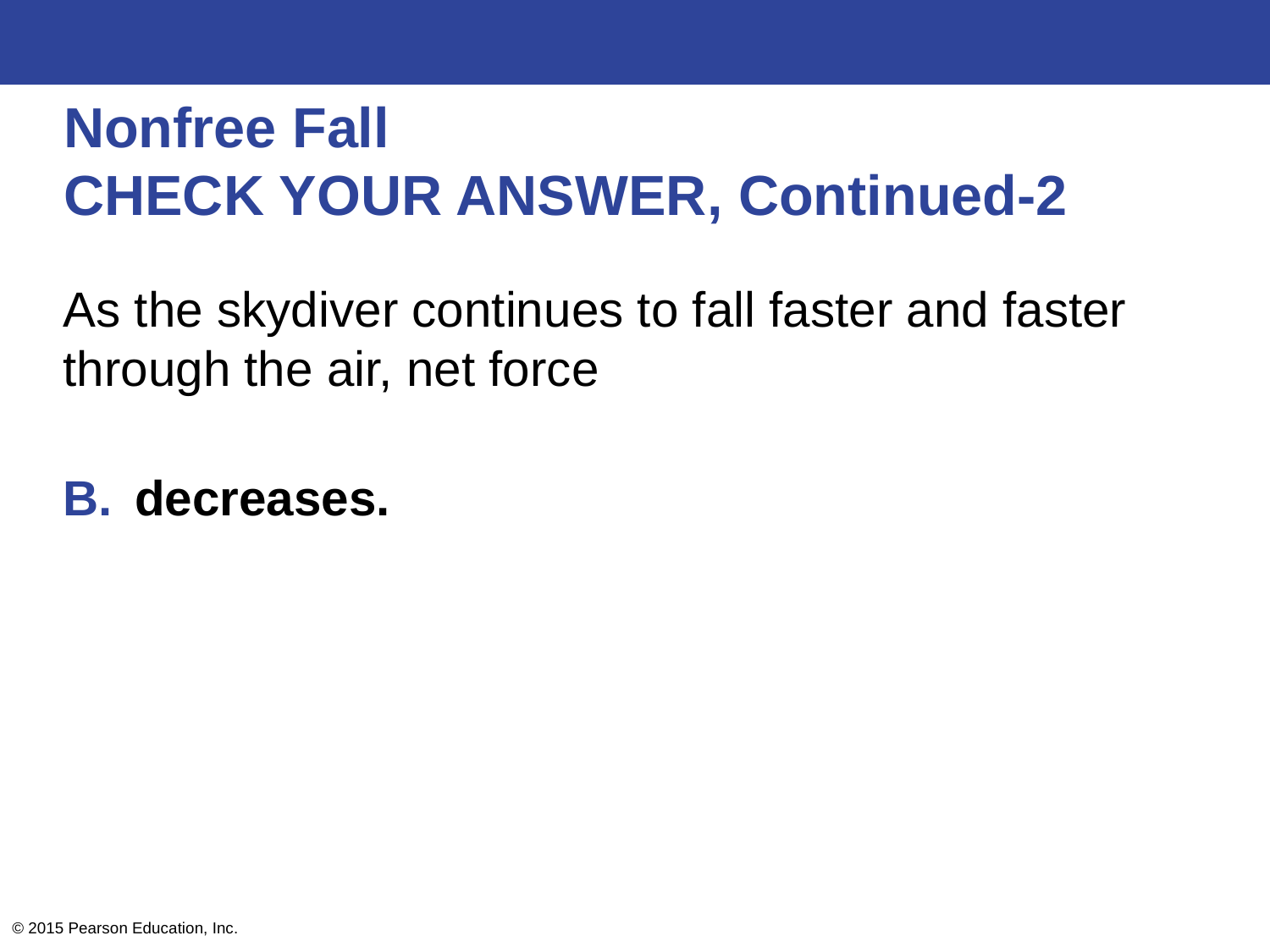

# Nonfree Fall CHECK YOUR ANSWER, Continued-2
As the skydiver continues to fall faster and faster through the air, net force
decreases.